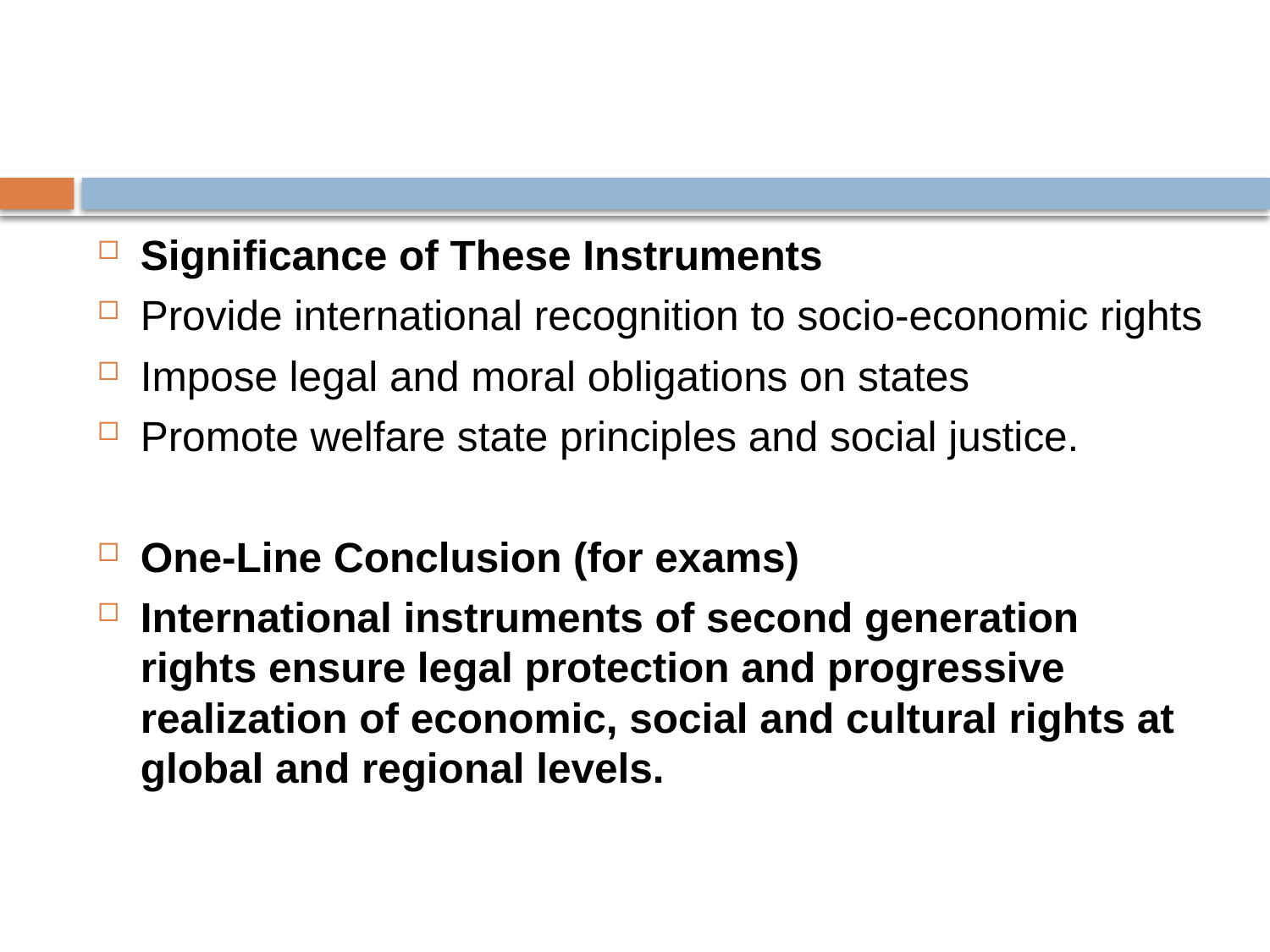

#
Significance of These Instruments
Provide international recognition to socio-economic rights
Impose legal and moral obligations on states
Promote welfare state principles and social justice.

One-Line Conclusion (for exams)
International instruments of second generation rights ensure legal protection and progressive realization of economic, social and cultural rights at global and regional levels.